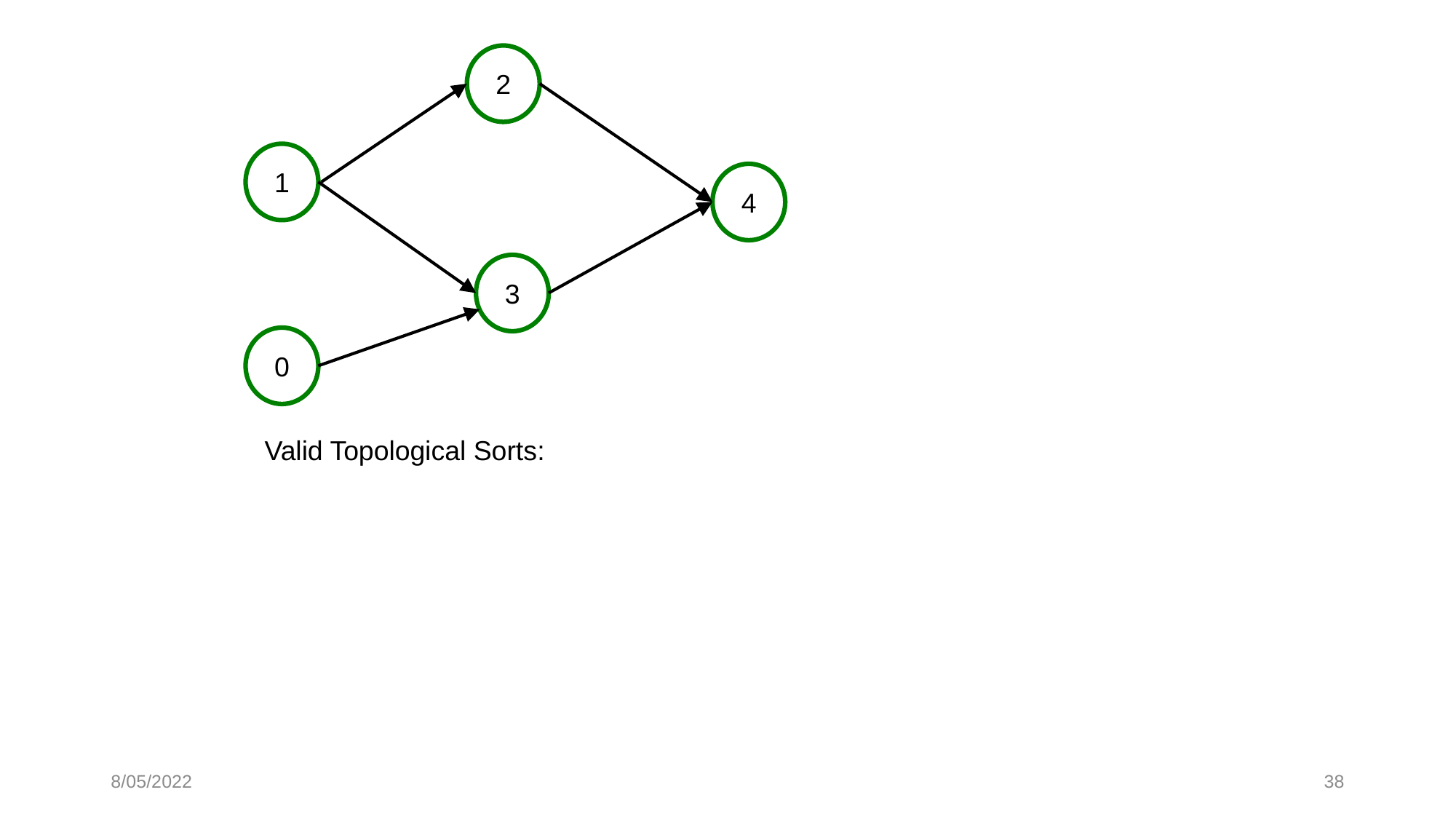

0,1,2,3,4
0,1,3,2,4 1,0,2,3,4
1,0,3,2,4
1,2,0,3,4
2
1
4
3
0
Valid Topological Sorts:
8/05/2022
38